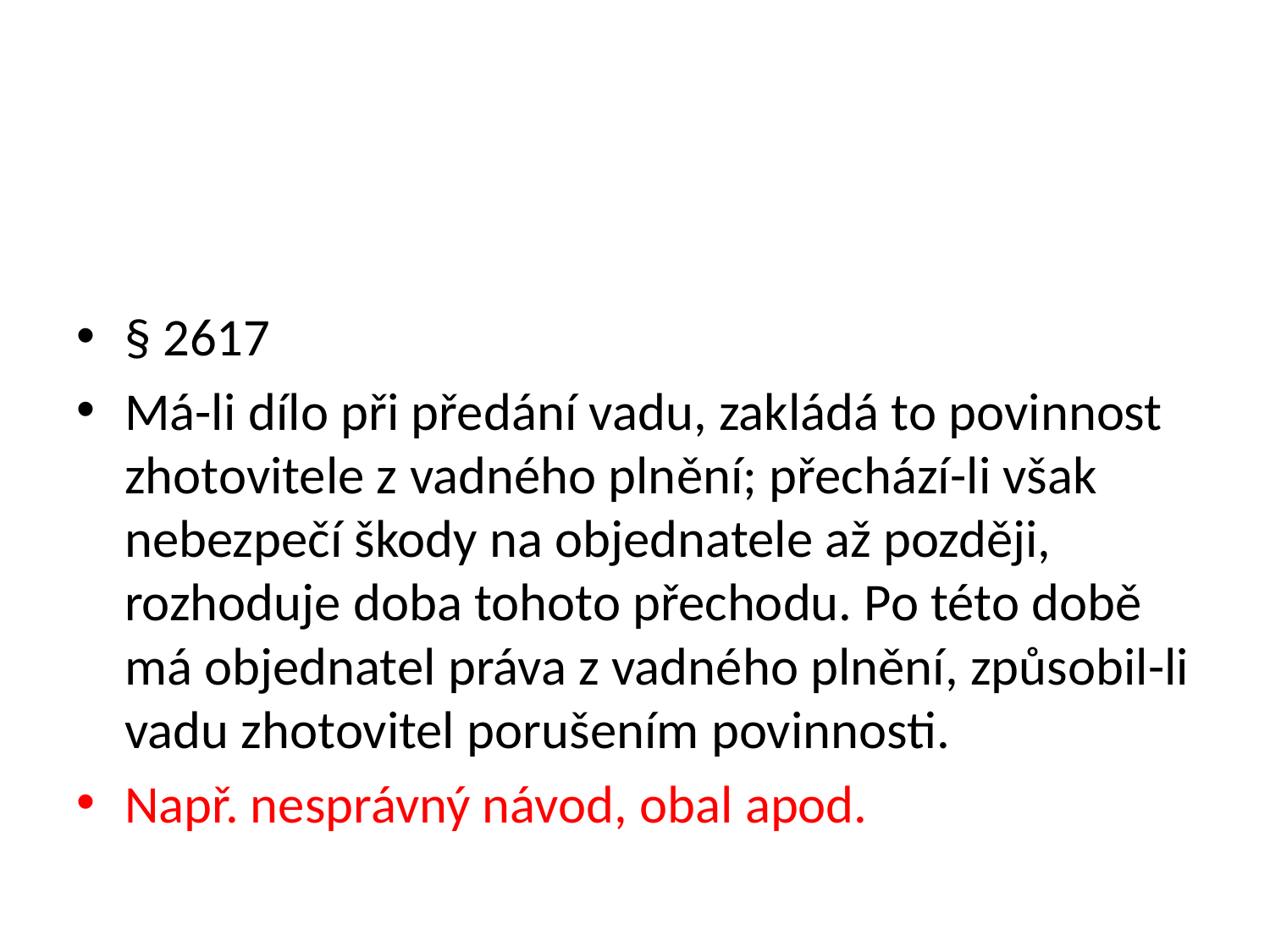

#

§ 2617
Má-li dílo při předání vadu, zakládá to povinnost zhotovitele z vadného plnění; přechází-li však nebezpečí škody na objednatele až později, rozhoduje doba tohoto přechodu. Po této době má objednatel práva z vadného plnění, způsobil-li vadu zhotovitel porušením povinnosti.
Např. nesprávný návod, obal apod.